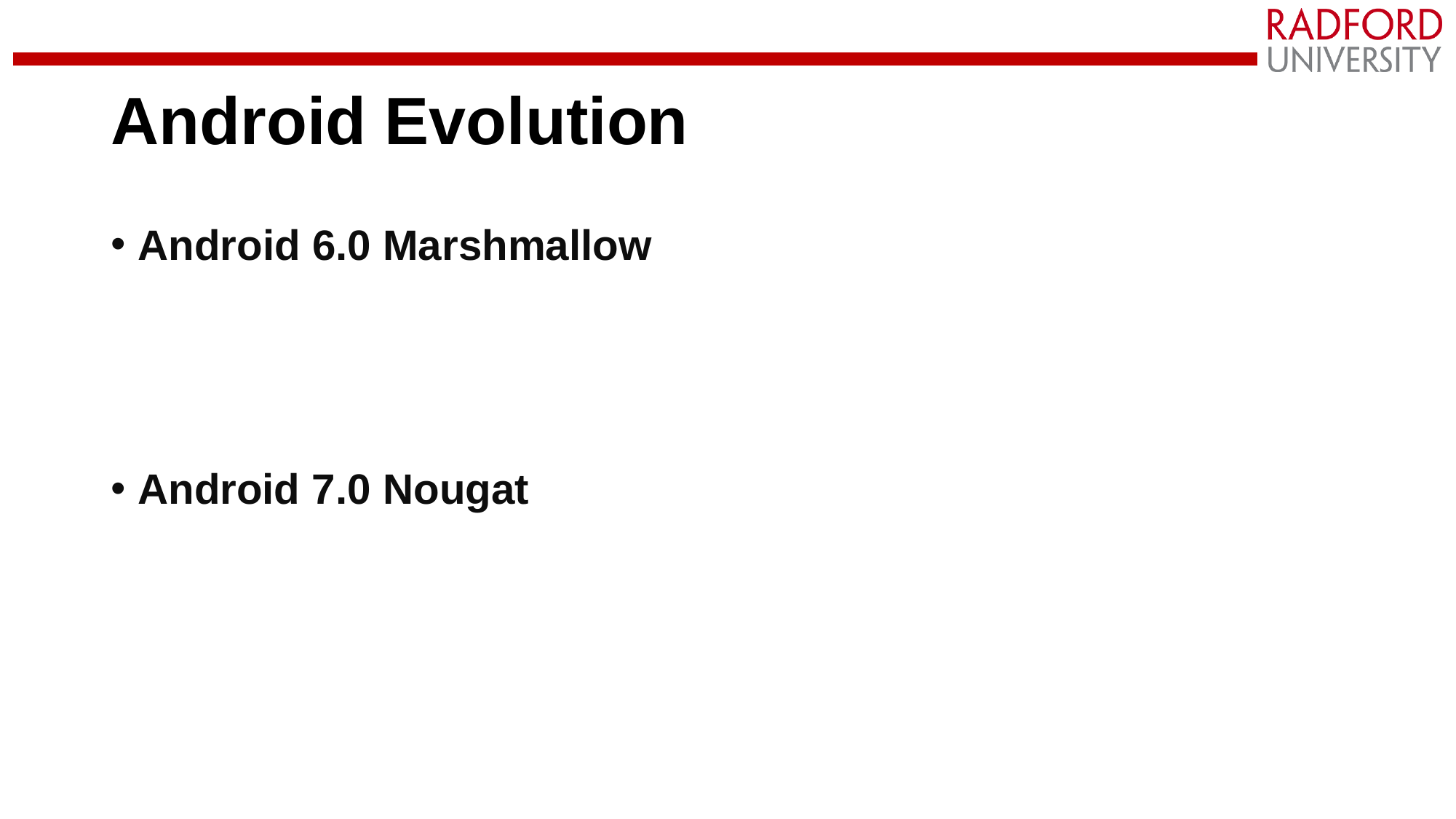

# Android Evolution
Android 6.0 Marshmallow

Android 7.0 Nougat